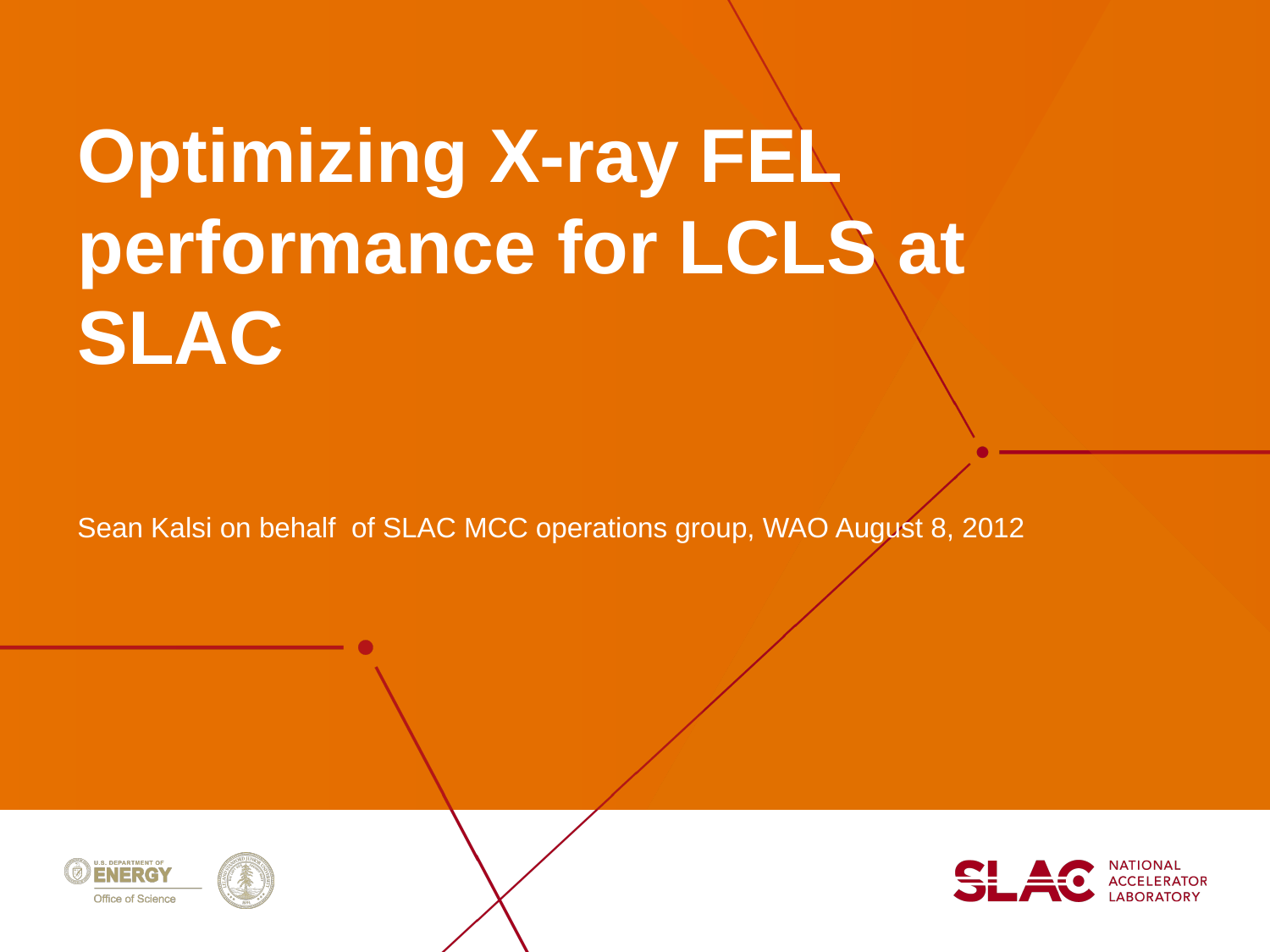

# Optimizing X-ray FEL performance for LCLS at SLAC
Sean Kalsi on behalf  of SLAC MCC operations group, WAO August 8, 2012